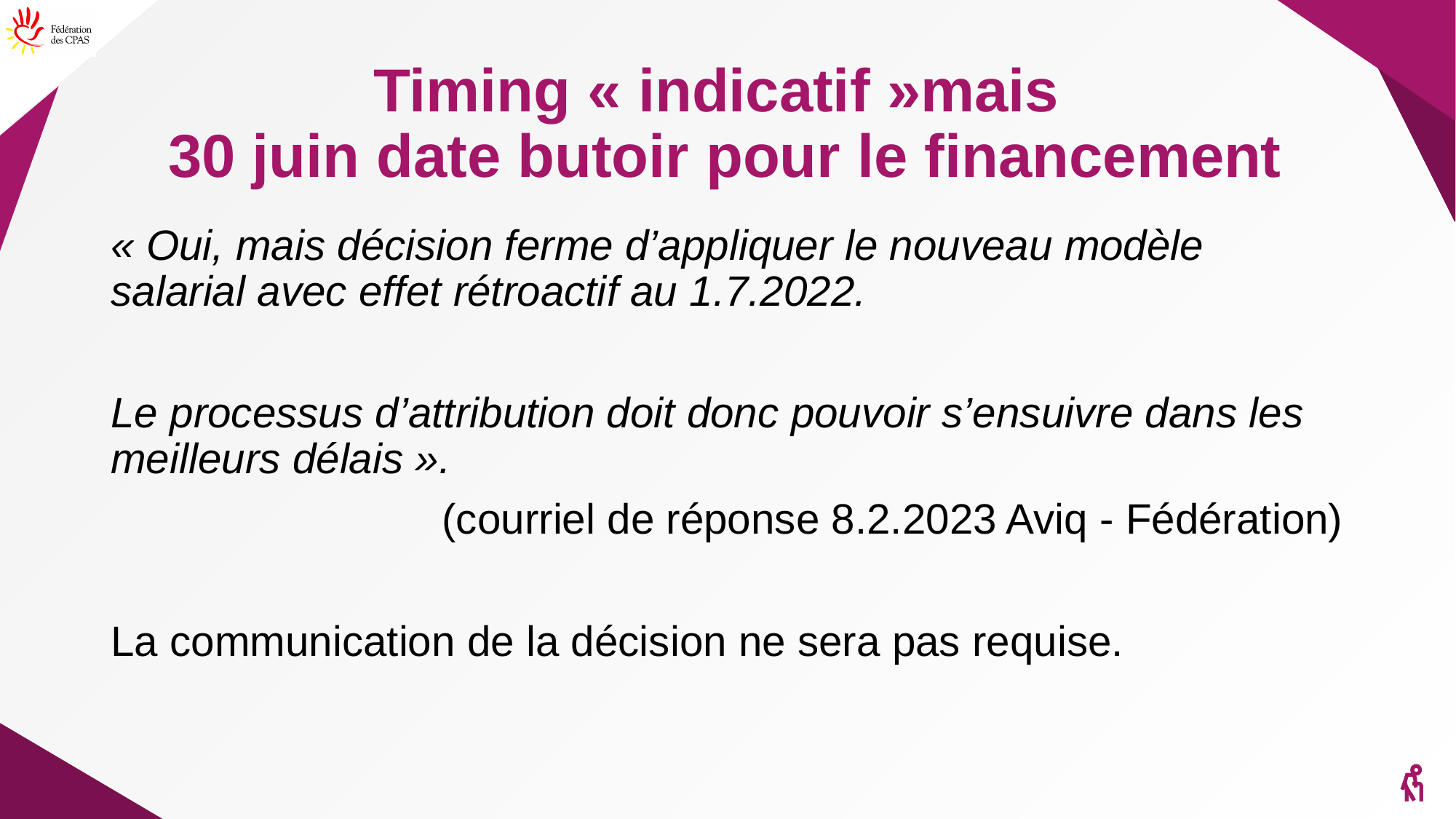

# Timing « indicatif »mais 30 juin date butoir pour le financement
« Oui, mais décision ferme d’appliquer le nouveau modèle salarial avec effet rétroactif au 1.7.2022.

Le processus d’attribution doit donc pouvoir s’ensuivre dans les meilleurs délais ».
(courriel de réponse 8.2.2023 Aviq - Fédération)

La communication de la décision ne sera pas requise.